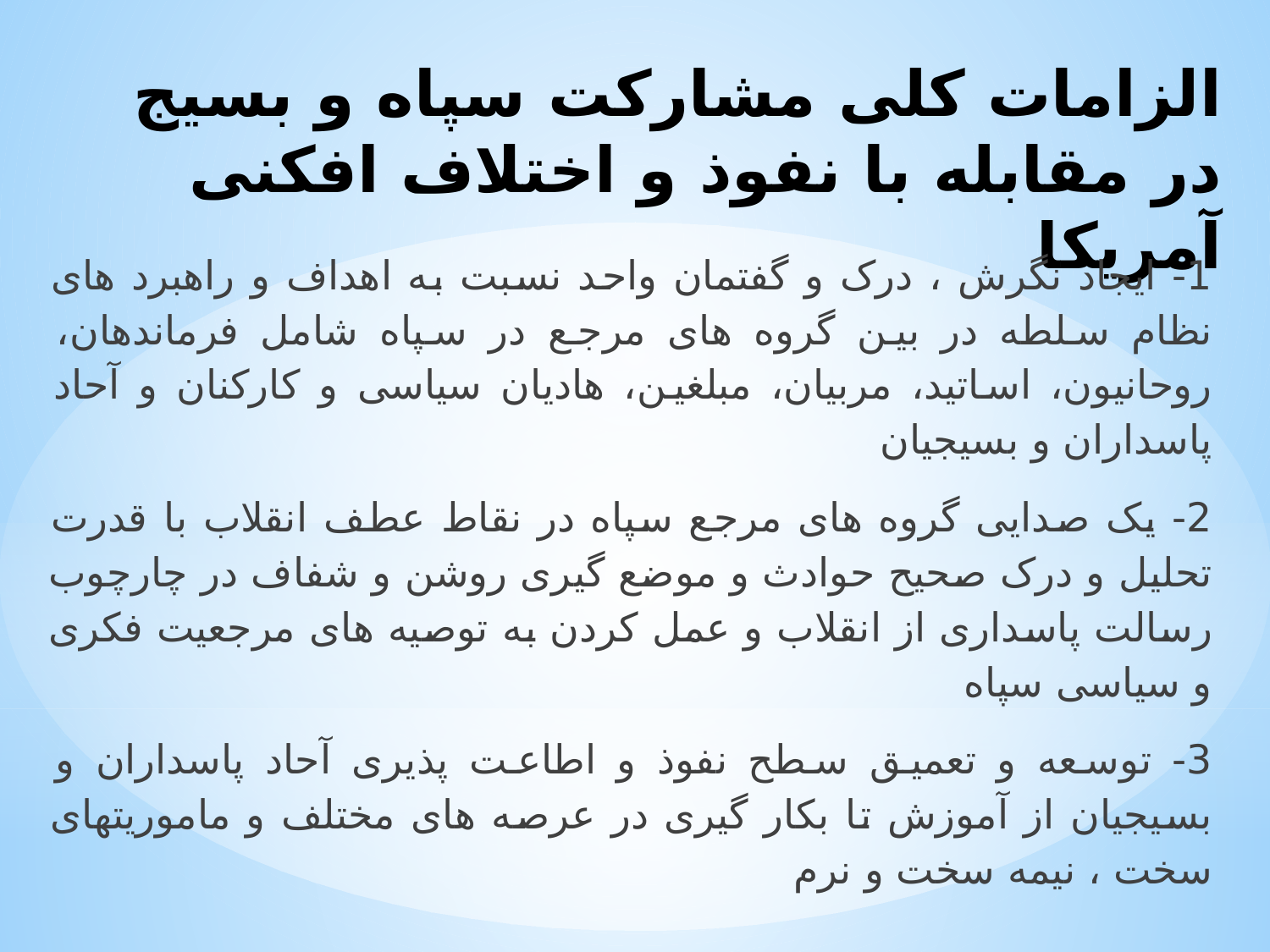

# الزامات کلی مشارکت سپاه و بسیج در مقابله با نفوذ و اختلاف افکنی آمریکا
1- ایجاد نگرش ، درک و گفتمان واحد نسبت به اهداف و راهبرد های نظام سلطه در بین گروه های مرجع در سپاه شامل فرماندهان، روحانیون، اساتید، مربیان، مبلغین، هادیان سیاسی و کارکنان و آحاد پاسداران و بسیجیان
2- یک صدایی گروه های مرجع سپاه در نقاط عطف انقلاب با قدرت تحلیل و درک صحیح حوادث و موضع گیری روشن و شفاف در چارچوب رسالت پاسداری از انقلاب و عمل کردن به توصیه های مرجعیت فکری و سیاسی سپاه
3- توسعه و تعمیق سطح نفوذ و اطاعت پذیری آحاد پاسداران و بسیجیان از آموزش تا بکار گیری در عرصه های مختلف و ماموریتهای سخت ، نیمه سخت و نرم